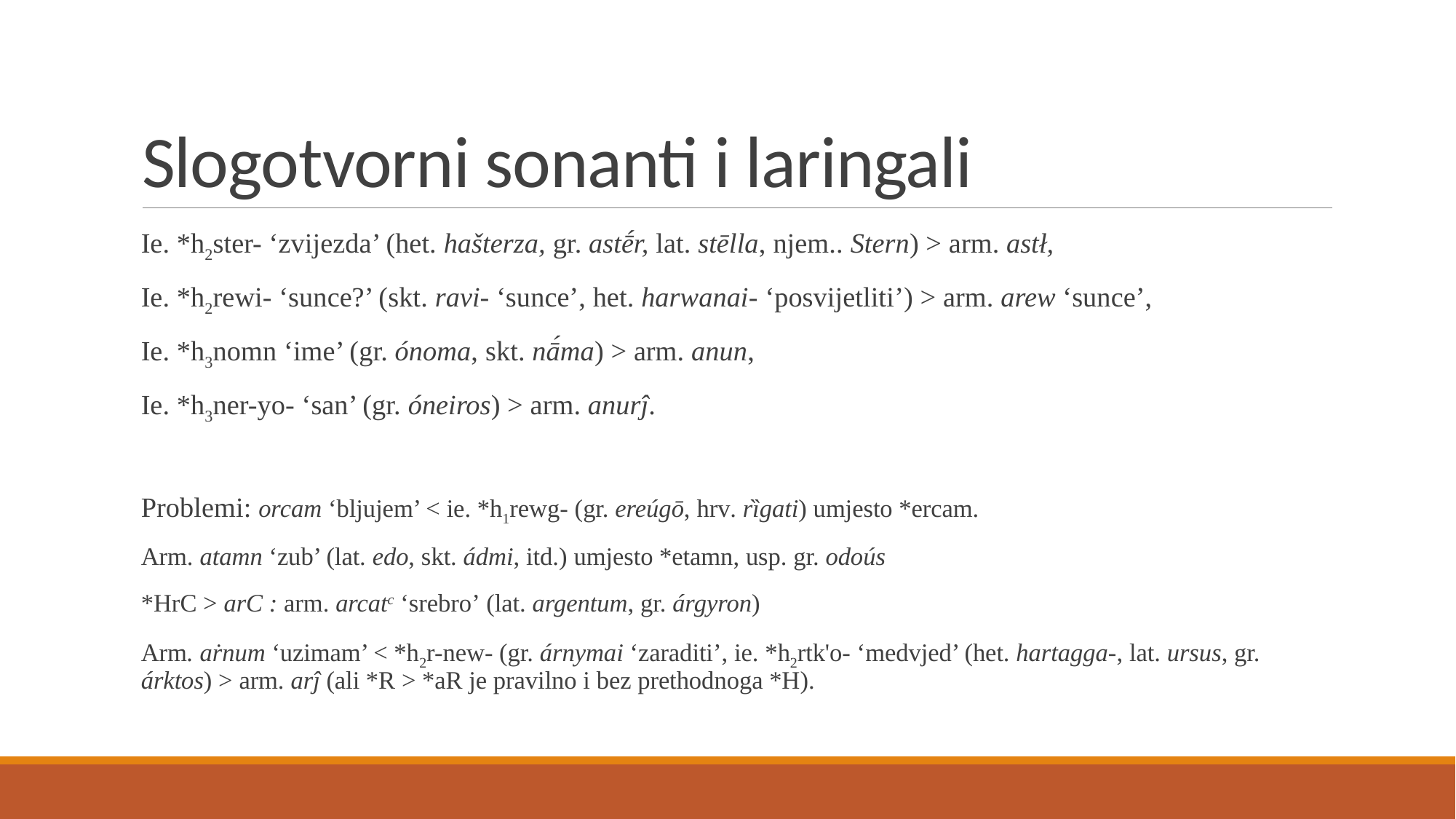

# Slogotvorni sonanti i laringali
Ie. *h2ster- ‘zvijezda’ (het. hašterza, gr. astḗr, lat. stēlla, njem.. Stern) > arm. astł,
Ie. *h2rewi- ‘sunce?’ (skt. ravi- ‘sunce’, het. harwanai- ‘posvijetliti’) > arm. arew ‘sunce’,
Ie. *h3nomn ‘ime’ (gr. ónoma, skt. nā́ma) > arm. anun,
Ie. *h3ner-yo- ‘san’ (gr. óneiros) > arm. anurĵ.

Problemi: orcam ‘bljujem’ < ie. *h1rewg- (gr. ereúgō, hrv. rȉgati) umjesto *ercam.
Arm. atamn ‘zub’ (lat. edo, skt. ádmi, itd.) umjesto *etamn, usp. gr. odoús
*HrC > arC : arm. arcatc ‘srebro’ (lat. argentum, gr. árgyron)
Arm. aṙnum ‘uzimam’ < *h2r-new- (gr. árnymai ‘zaraditi’, ie. *h2rtk'o- ‘medvjed’ (het. hartagga-, lat. ursus, gr. árktos) > arm. arĵ (ali *R > *aR je pravilno i bez prethodnoga *H).